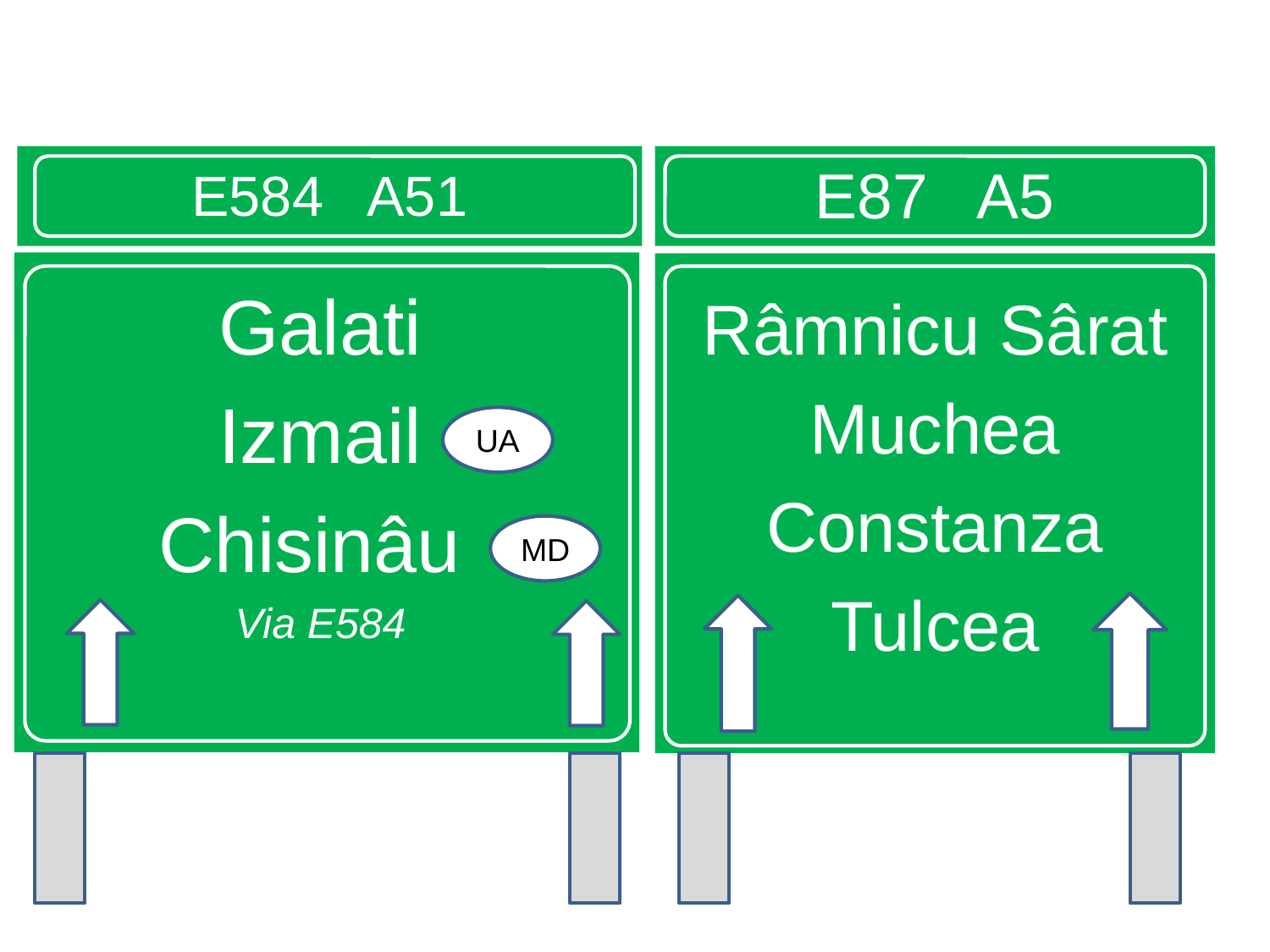

# E584 x E87
E584   A51
E87   A5

Galati
Izmail
Chisinâu
Via E584

Râmnicu Sârat
Muchea
Constanza
Tulcea

UA
MD